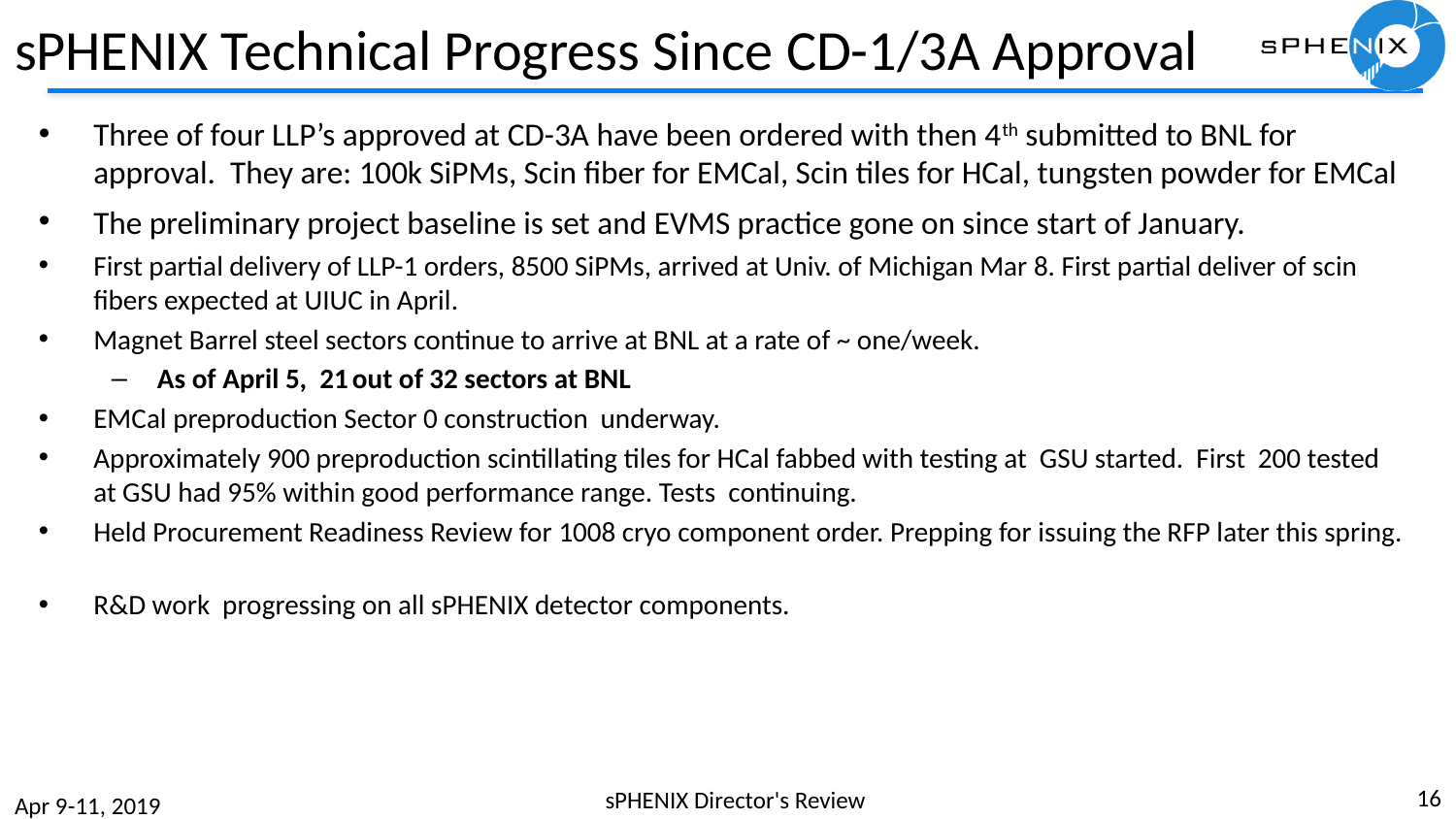

# sPHENIX Technical Progress Since CD-1/3A Approval
Three of four LLP’s approved at CD-3A have been ordered with then 4th submitted to BNL for approval.  They are: 100k SiPMs, Scin fiber for EMCal, Scin tiles for HCal, tungsten powder for EMCal
The preliminary project baseline is set and EVMS practice gone on since start of January.
First partial delivery of LLP-1 orders, 8500 SiPMs, arrived at Univ. of Michigan Mar 8. First partial deliver of scin fibers expected at UIUC in April.
Magnet Barrel steel sectors continue to arrive at BNL at a rate of ~ one/week.
As of April 5,  21 out of 32 sectors at BNL
EMCal preproduction Sector 0 construction  underway.
Approximately 900 preproduction scintillating tiles for HCal fabbed with testing at  GSU started.  First  200 tested at GSU had 95% within good performance range. Tests  continuing.
Held Procurement Readiness Review for 1008 cryo component order. Prepping for issuing the RFP later this spring.
R&D work  progressing on all sPHENIX detector components.

16
sPHENIX Director's Review
Apr 9-11, 2019